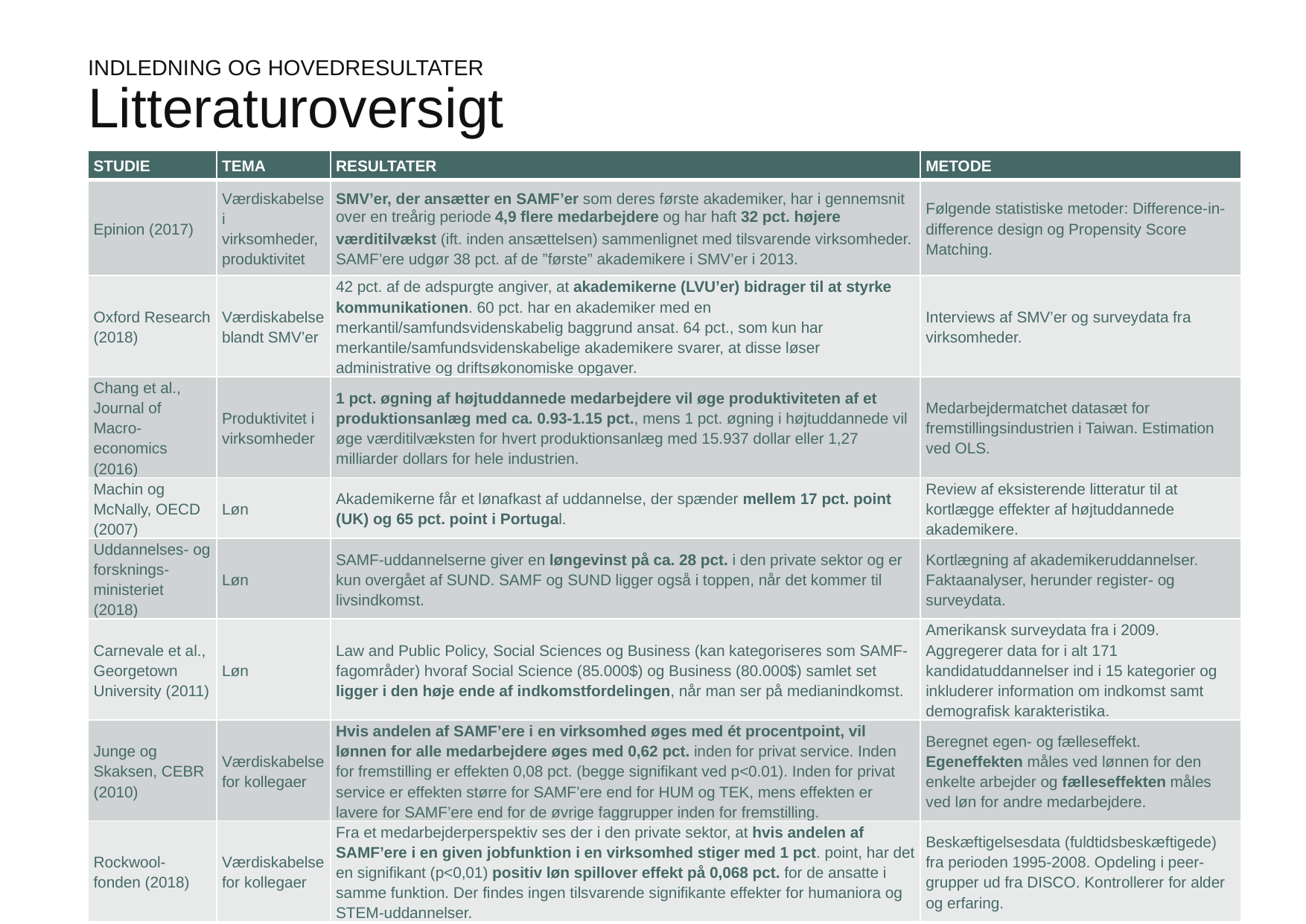

Indledning og hovedresultater
# Litteraturoversigt
| Studie | Tema | resultater | Metode |
| --- | --- | --- | --- |
| Epinion (2017) | Værdiskabelse i virksomheder, produktivitet | SMV’er, der ansætter en SAMF’er som deres første akademiker, har i gennemsnit over en treårig periode 4,9 flere medarbejdere og har haft 32 pct. højere værditilvækst (ift. inden ansættelsen) sammenlignet med tilsvarende virksomheder. SAMF’ere udgør 38 pct. af de ”første” akademikere i SMV’er i 2013. | Følgende statistiske metoder: Difference-in-difference design og Propensity Score Matching. |
| Oxford Research (2018) | Værdiskabelse blandt SMV’er | 42 pct. af de adspurgte angiver, at akademikerne (LVU’er) bidrager til at styrke kommunikationen. 60 pct. har en akademiker med en merkantil/samfundsvidenskabelig baggrund ansat. 64 pct., som kun har merkantile/samfundsvidenskabelige akademikere svarer, at disse løser administrative og driftsøkonomiske opgaver. | Interviews af SMV’er og surveydata fra virksomheder. |
| Chang et al., Journal of Macro-economics (2016) | Produktivitet i virksomheder | 1 pct. øgning af højtuddannede medarbejdere vil øge produktiviteten af et produktionsanlæg med ca. 0.93-1.15 pct., mens 1 pct. øgning i højtuddannede vil øge værditilvæksten for hvert produktionsanlæg med 15.937 dollar eller 1,27 milliarder dollars for hele industrien. | Medarbejdermatchet datasæt for fremstillingsindustrien i Taiwan. Estimation ved OLS. |
| Machin og McNally, OECD (2007) | Løn | Akademikerne får et lønafkast af uddannelse, der spænder mellem 17 pct. point (UK) og 65 pct. point i Portugal. | Review af eksisterende litteratur til at kortlægge effekter af højtuddannede akademikere. |
| Uddannelses- og forsknings-ministeriet (2018) | Løn | SAMF-uddannelserne giver en løngevinst på ca. 28 pct. i den private sektor og er kun overgået af SUND. SAMF og SUND ligger også i toppen, når det kommer til livsindkomst. | Kortlægning af akademikeruddannelser. Faktaanalyser, herunder register- og surveydata. |
| Carnevale et al., Georgetown University (2011) | Løn | Law and Public Policy, Social Sciences og Business (kan kategoriseres som SAMF-fagområder) hvoraf Social Science (85.000$) og Business (80.000$) samlet set ligger i den høje ende af indkomstfordelingen, når man ser på medianindkomst. | Amerikansk surveydata fra i 2009. Aggregerer data for i alt 171 kandidatuddannelser ind i 15 kategorier og inkluderer information om indkomst samt demografisk karakteristika. |
| Junge og Skaksen, CEBR (2010) | Værdiskabelse for kollegaer | Hvis andelen af SAMF’ere i en virksomhed øges med ét procentpoint, vil lønnen for alle medarbejdere øges med 0,62 pct. inden for privat service. Inden for fremstilling er effekten 0,08 pct. (begge signifikant ved p<0.01). Inden for privat service er effekten større for SAMF’ere end for HUM og TEK, mens effekten er lavere for SAMF’ere end for de øvrige faggrupper inden for fremstilling. | Beregnet egen- og fælleseffekt. Egeneffekten måles ved lønnen for den enkelte arbejder og fælleseffekten måles ved løn for andre medarbejdere. |
| Rockwool-fonden (2018) | Værdiskabelse for kollegaer | Fra et medarbejderperspektiv ses der i den private sektor, at hvis andelen af SAMF’ere i en given jobfunktion i en virksomhed stiger med 1 pct. point, har det en signifikant (p<0,01) positiv løn spillover effekt på 0,068 pct. for de ansatte i samme funktion. Der findes ingen tilsvarende signifikante effekter for humaniora og STEM-uddannelser. | Beskæftigelsesdata (fuldtidsbeskæftigede) fra perioden 1995-2008. Opdeling i peer-grupper ud fra DISCO. Kontrollerer for alder og erfaring. |

april 2025
10